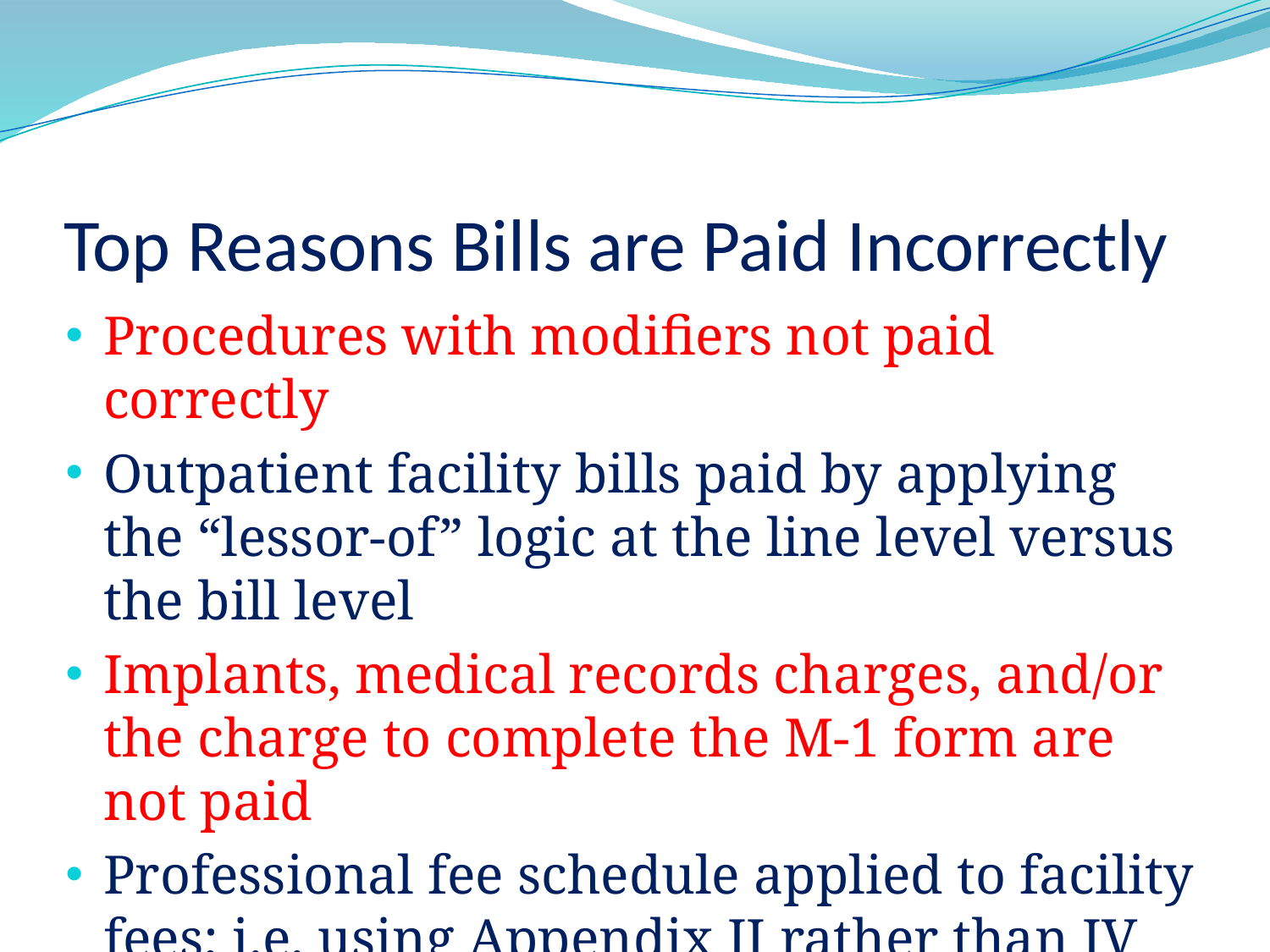

# Top Reasons Bills are Paid Incorrectly
Procedures with modifiers not paid correctly
Outpatient facility bills paid by applying the “lessor-of” logic at the line level versus the bill level
Implants, medical records charges, and/or the charge to complete the M-1 form are not paid
Professional fee schedule applied to facility fees; i.e. using Appendix II rather than IV